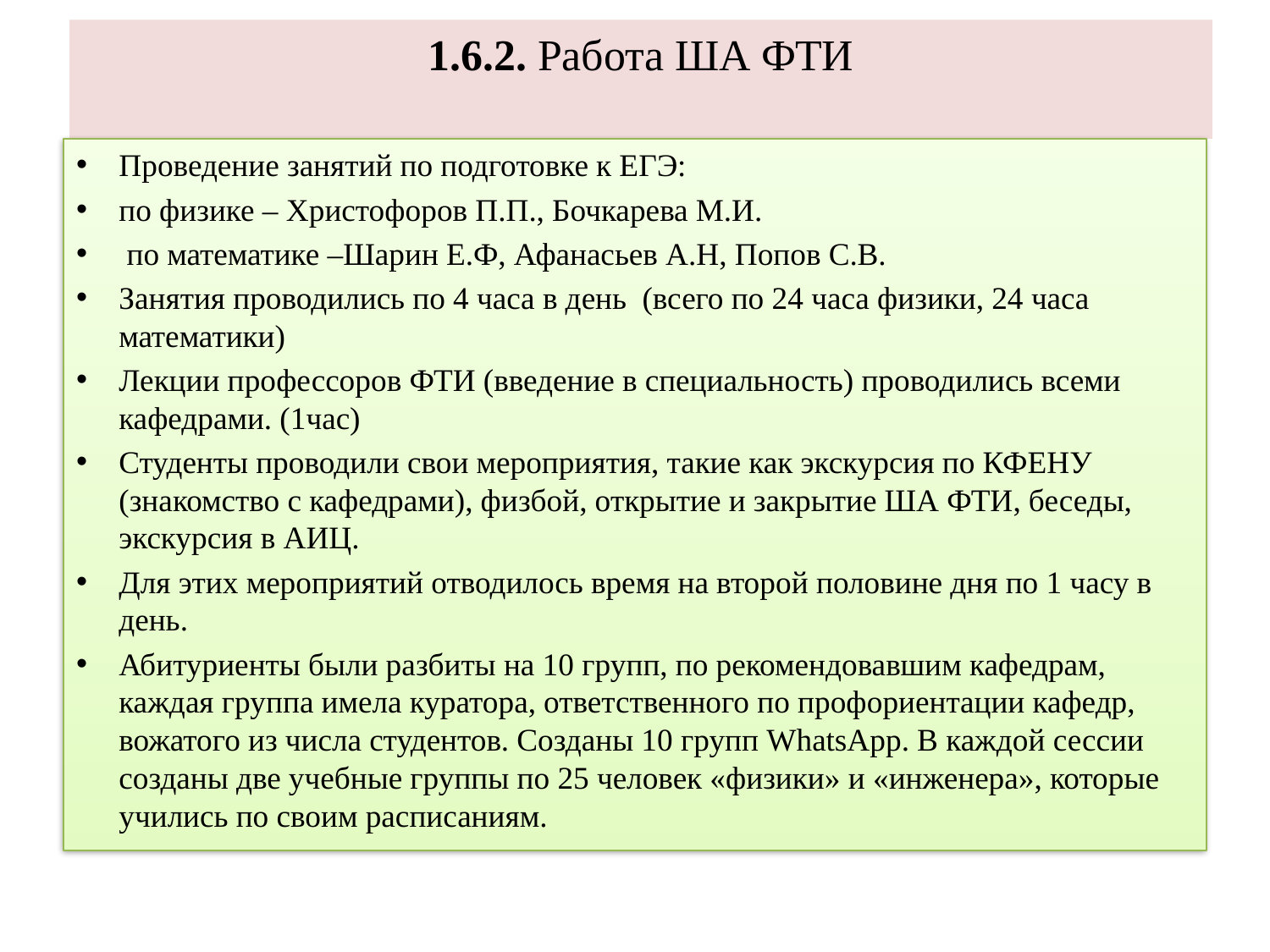

# 1.6.2. Работа ША ФТИ
Проведение занятий по подготовке к ЕГЭ:
по физике – Христофоров П.П., Бочкарева М.И.
 по математике –Шарин Е.Ф, Афанасьев А.Н, Попов С.В.
Занятия проводились по 4 часа в день  (всего по 24 часа физики, 24 часа математики)
Лекции профессоров ФТИ (введение в специальность) проводились всеми кафедрами. (1час)
Студенты проводили свои мероприятия, такие как экскурсия по КФЕНУ (знакомство с кафедрами), физбой, открытие и закрытие ША ФТИ, беседы, экскурсия в АИЦ.
Для этих мероприятий отводилось время на второй половине дня по 1 часу в день.
Абитуриенты были разбиты на 10 групп, по рекомендовавшим кафедрам, каждая группа имела куратора, ответственного по профориентации кафедр, вожатого из числа студентов. Созданы 10 групп WhatsApp. В каждой сессии созданы две учебные группы по 25 человек «физики» и «инженера», которые учились по своим расписаниям.